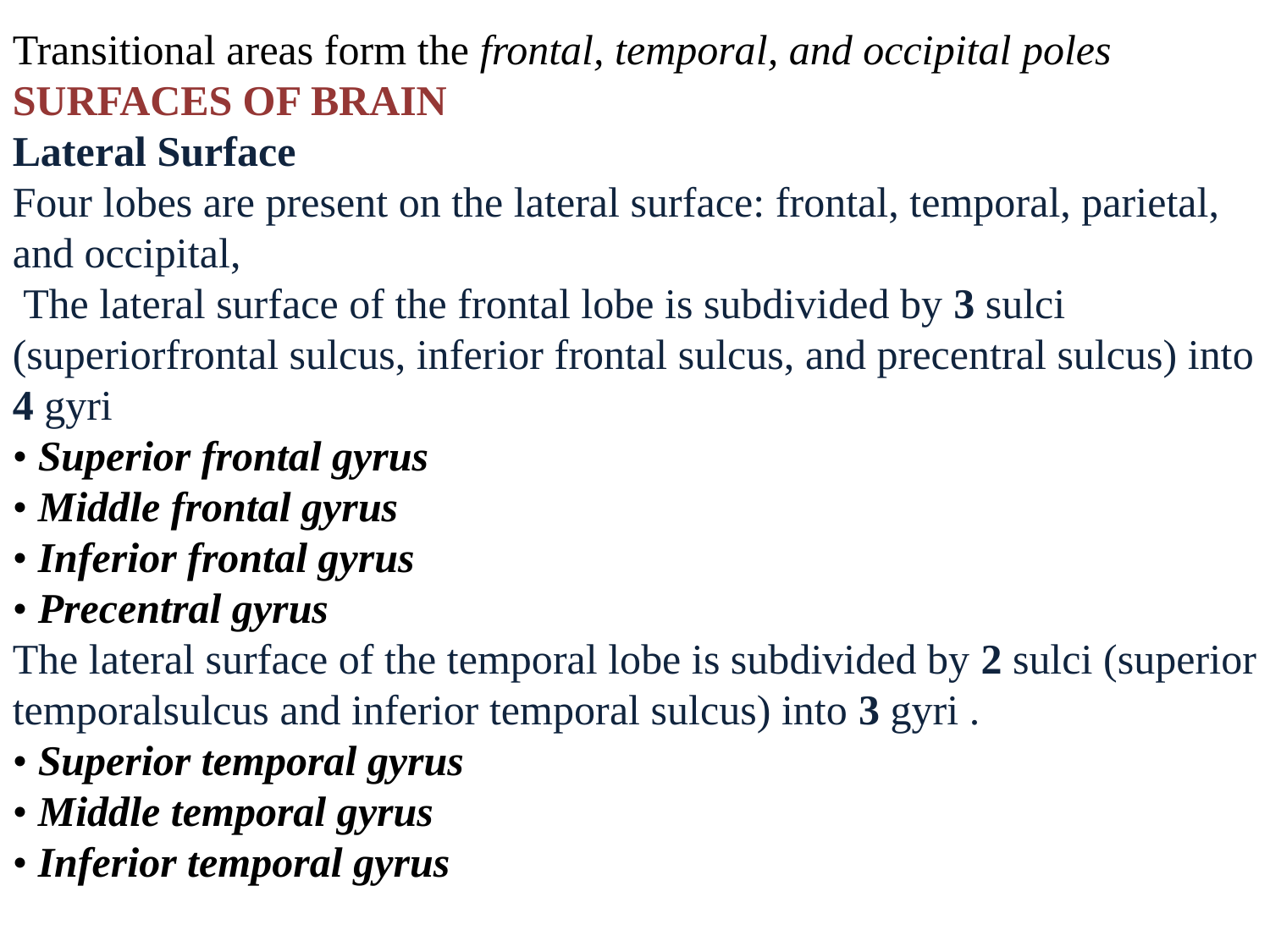

Transitional areas form the frontal, temporal, and occipital poles
SURFACES OF BRAIN
Lateral Surface
Four lobes are present on the lateral surface: frontal, temporal, parietal, and occipital,
 The lateral surface of the frontal lobe is subdivided by 3 sulci (superiorfrontal sulcus, inferior frontal sulcus, and precentral sulcus) into 4 gyri
• Superior frontal gyrus
• Middle frontal gyrus
• Inferior frontal gyrus
• Precentral gyrus
The lateral surface of the temporal lobe is subdivided by 2 sulci (superior temporalsulcus and inferior temporal sulcus) into 3 gyri .
• Superior temporal gyrus
• Middle temporal gyrus
• Inferior temporal gyrus